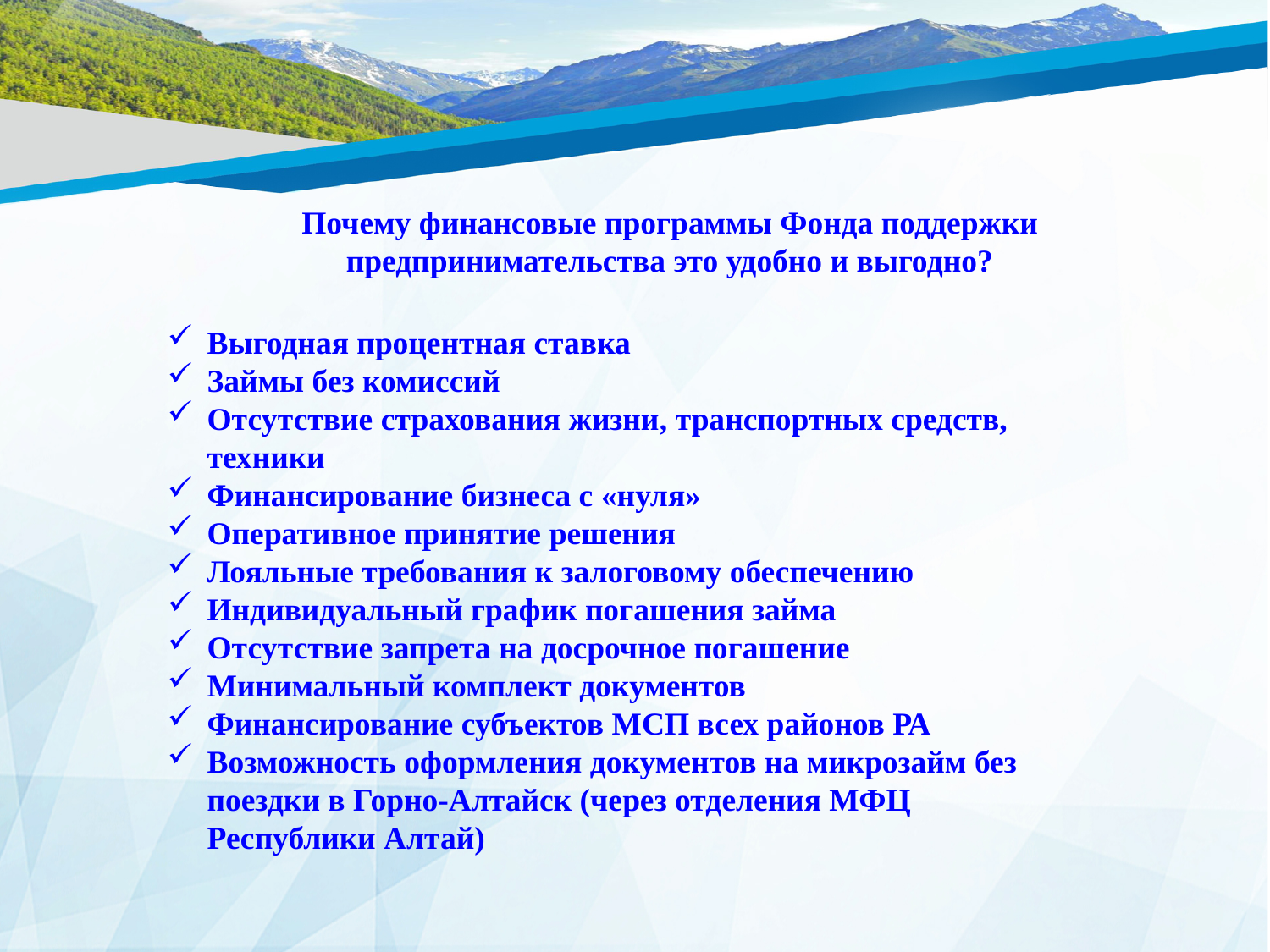

Почему финансовые программы Фонда поддержки предпринимательства это удобно и выгодно?
Выгодная процентная ставка
Займы без комиссий
Отсутствие страхования жизни, транспортных средств, техники
Финансирование бизнеса с «нуля»
Оперативное принятие решения
Лояльные требования к залоговому обеспечению
Индивидуальный график погашения займа
Отсутствие запрета на досрочное погашение
Минимальный комплект документов
Финансирование субъектов МСП всех районов РА
Возможность оформления документов на микрозайм без поездки в Горно-Алтайск (через отделения МФЦ Республики Алтай)